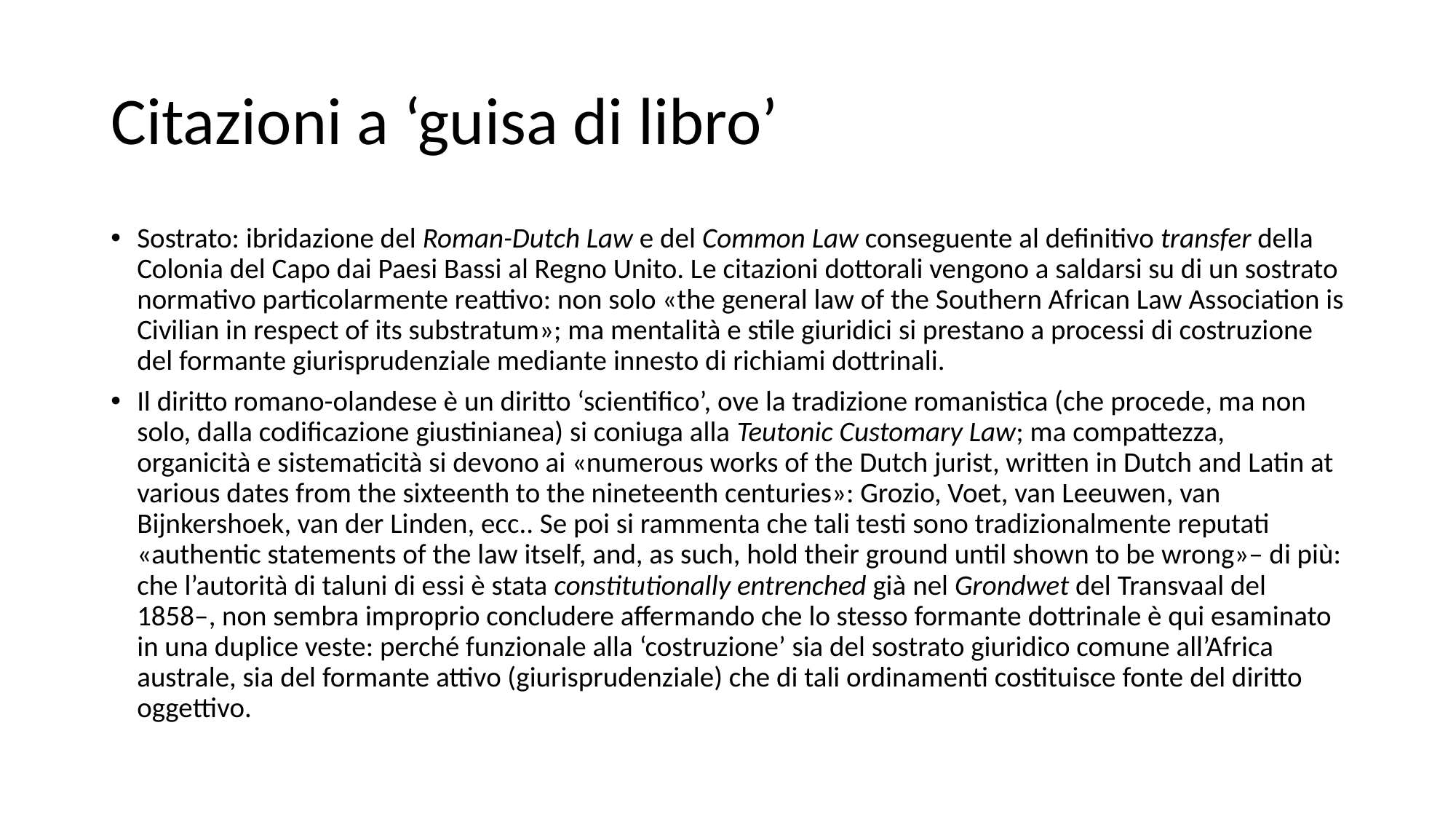

# Citazioni a ‘guisa di libro’
Sostrato: ibridazione del Roman-Dutch Law e del Common Law conseguente al definitivo transfer della Colonia del Capo dai Paesi Bassi al Regno Unito. Le citazioni dottorali vengono a saldarsi su di un sostrato normativo particolarmente reattivo: non solo «the general law of the Southern African Law Association is Civilian in respect of its substratum»; ma mentalità e stile giuridici si prestano a processi di costruzione del formante giurisprudenziale mediante innesto di richiami dottrinali.
Il diritto romano-olandese è un diritto ‘scientifico’, ove la tradizione romanistica (che procede, ma non solo, dalla codificazione giustinianea) si coniuga alla Teutonic Customary Law; ma compattezza, organicità e sistematicità si devono ai «numerous works of the Dutch jurist, written in Dutch and Latin at various dates from the sixteenth to the nineteenth centuries»: Grozio, Voet, van Leeuwen, van Bijnkershoek, van der Linden, ecc.. Se poi si rammenta che tali testi sono tradizionalmente reputati «authentic statements of the law itself, and, as such, hold their ground until shown to be wrong»– di più: che l’autorità di taluni di essi è stata constitutionally entrenched già nel Grondwet del Transvaal del 1858–, non sembra improprio concludere affermando che lo stesso formante dottrinale è qui esaminato in una duplice veste: perché funzionale alla ‘costruzione’ sia del sostrato giuridico comune all’Africa australe, sia del formante attivo (giurisprudenziale) che di tali ordinamenti costituisce fonte del diritto oggettivo.